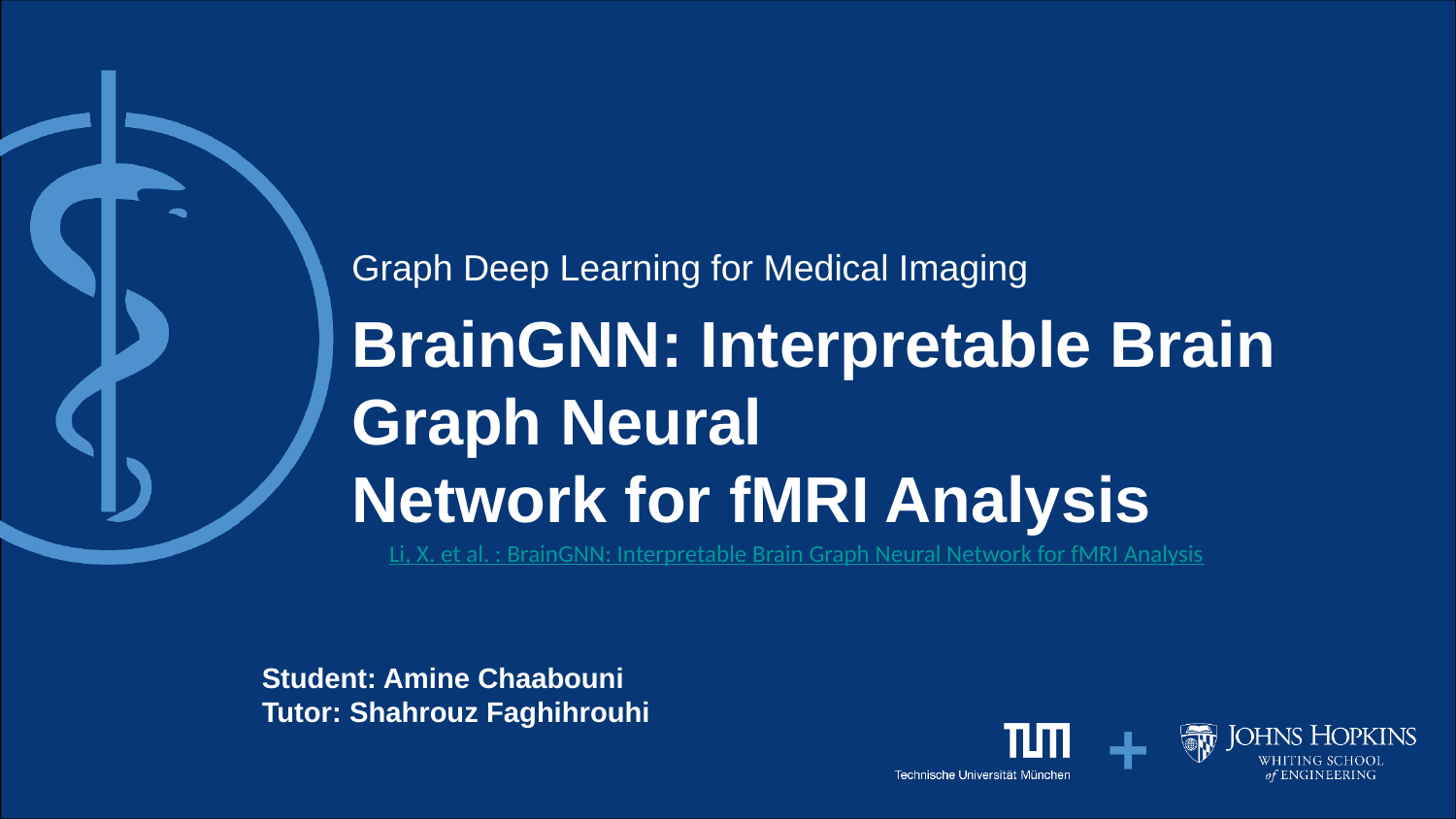

Graph Deep Learning for Medical Imaging
BrainGNN: Interpretable Brain Graph Neural
Network for fMRI Analysis
Li, X. et al. : BrainGNN: Interpretable Brain Graph Neural Network for fMRI Analysis
Student: Amine Chaabouni
Tutor: Shahrouz Faghihrouhi